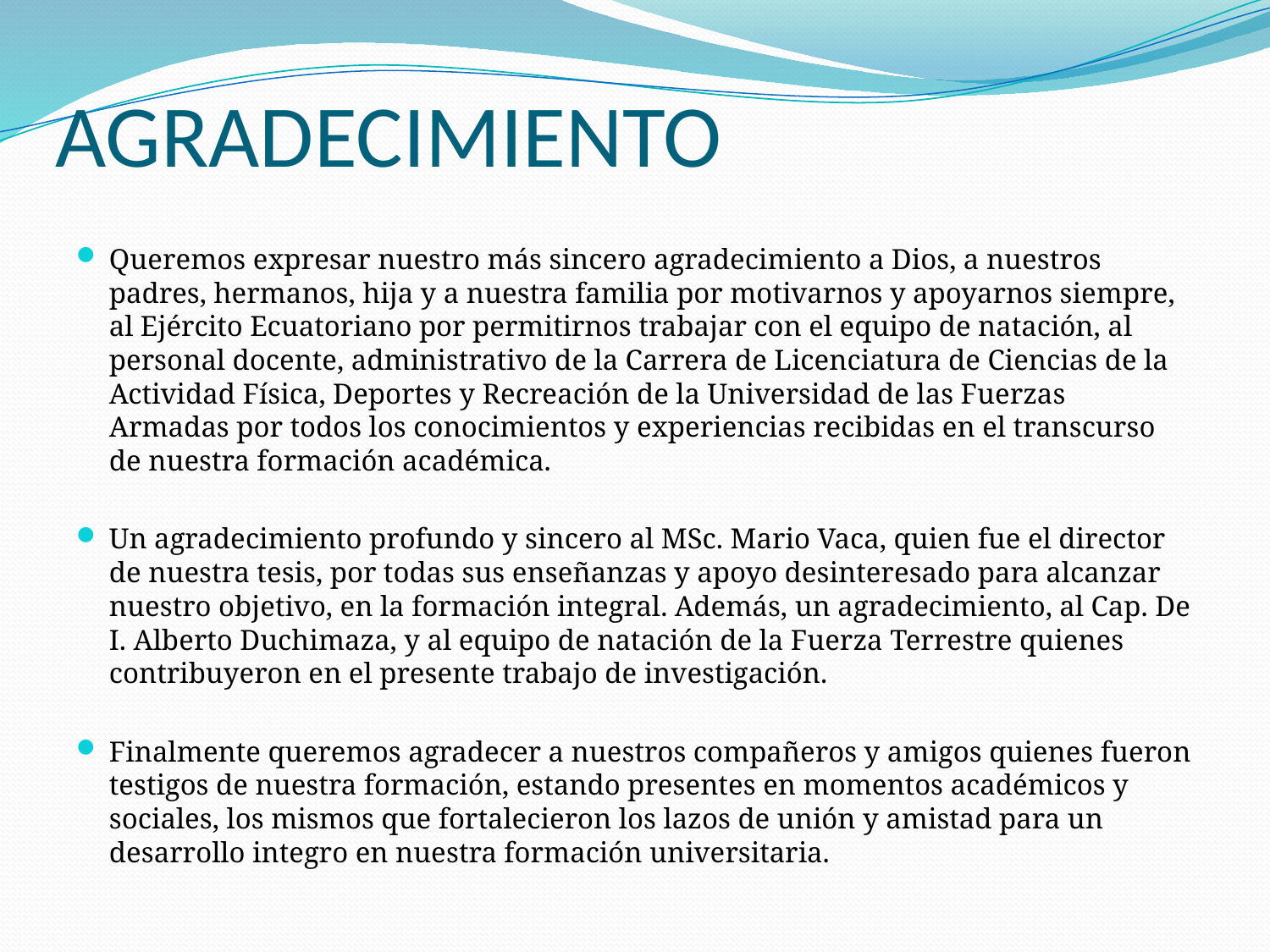

# AGRADECIMIENTO

Queremos expresar nuestro más sincero agradecimiento a Dios, a nuestros padres, hermanos, hija y a nuestra familia por motivarnos y apoyarnos siempre, al Ejército Ecuatoriano por permitirnos trabajar con el equipo de natación, al personal docente, administrativo de la Carrera de Licenciatura de Ciencias de la Actividad Física, Deportes y Recreación de la Universidad de las Fuerzas Armadas por todos los conocimientos y experiencias recibidas en el transcurso de nuestra formación académica.

Un agradecimiento profundo y sincero al MSc. Mario Vaca, quien fue el director de nuestra tesis, por todas sus enseñanzas y apoyo desinteresado para alcanzar nuestro objetivo, en la formación integral. Además, un agradecimiento, al Cap. De I. Alberto Duchimaza, y al equipo de natación de la Fuerza Terrestre quienes contribuyeron en el presente trabajo de investigación.

Finalmente queremos agradecer a nuestros compañeros y amigos quienes fueron testigos de nuestra formación, estando presentes en momentos académicos y sociales, los mismos que fortalecieron los lazos de unión y amistad para un desarrollo integro en nuestra formación universitaria.